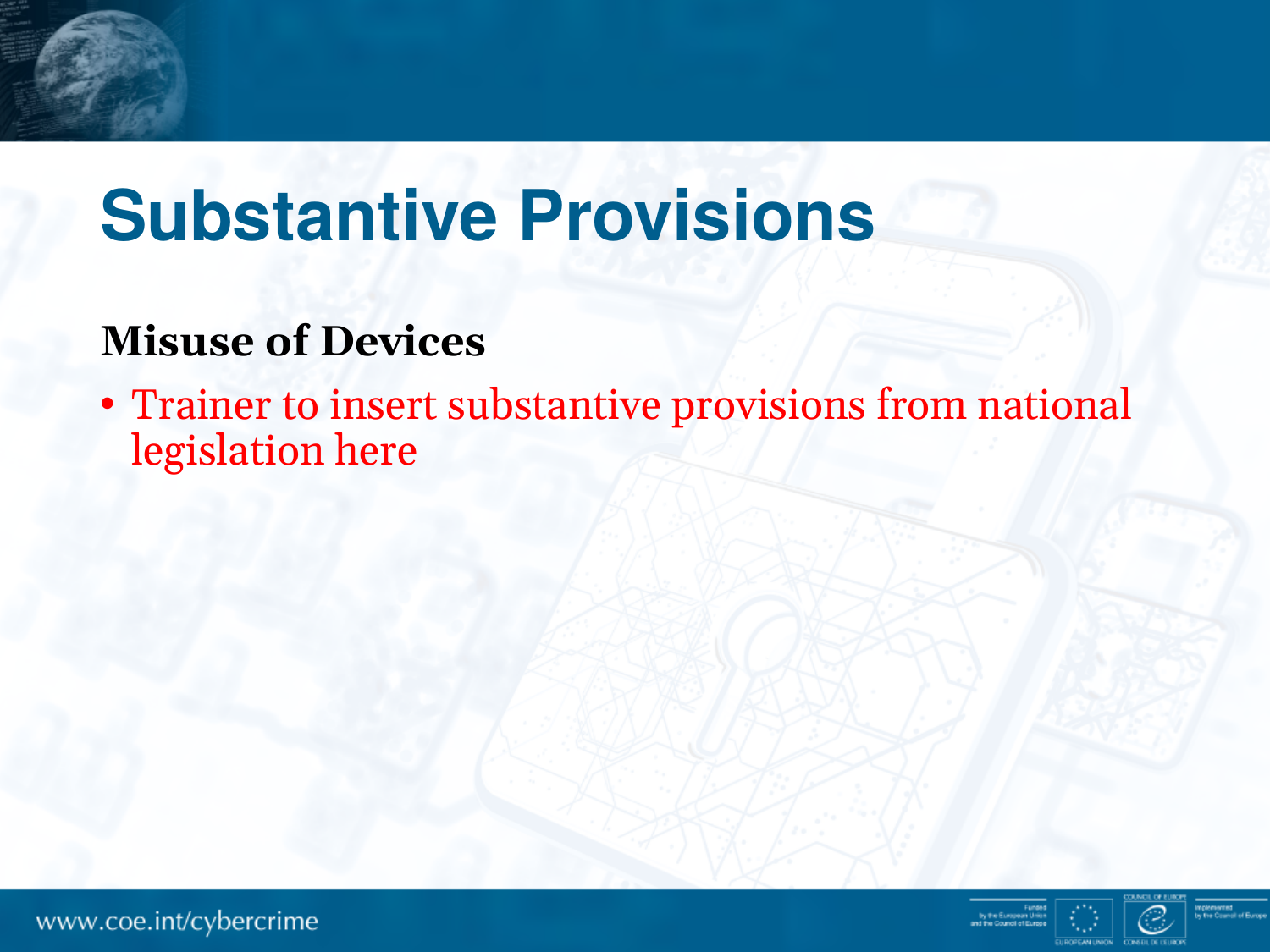

# Substantive Provisions
Misuse of Devices
Trainer to insert substantive provisions from national legislation here